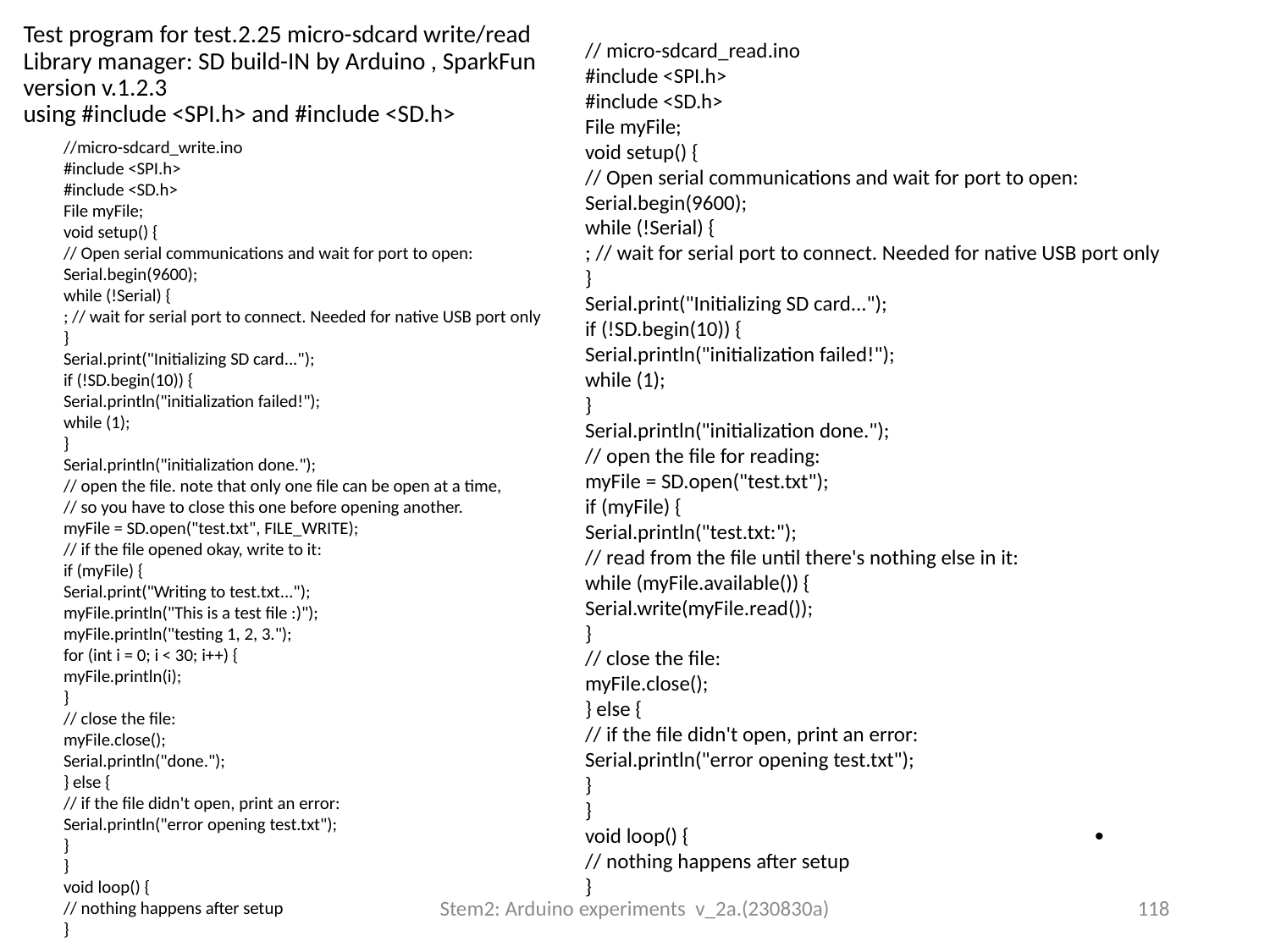

# Test program for test.2.25 micro-sdcard write/read Library manager: SD build-IN by Arduino , SparkFun version v.1.2.3 using #include <SPI.h> and #include <SD.h>
// micro-sdcard_read.ino
#include <SPI.h>
#include <SD.h>
File myFile;
void setup() {
// Open serial communications and wait for port to open:
Serial.begin(9600);
while (!Serial) {
; // wait for serial port to connect. Needed for native USB port only
}
Serial.print("Initializing SD card...");
if (!SD.begin(10)) {
Serial.println("initialization failed!");
while (1);
}
Serial.println("initialization done.");
// open the file for reading:
myFile = SD.open("test.txt");
if (myFile) {
Serial.println("test.txt:");
// read from the file until there's nothing else in it:
while (myFile.available()) {
Serial.write(myFile.read());
}
// close the file:
myFile.close();
} else {
// if the file didn't open, print an error:
Serial.println("error opening test.txt");
}
}
void loop() {
// nothing happens after setup
}
//micro-sdcard_write.ino
#include <SPI.h>
#include <SD.h>
File myFile;
void setup() {
// Open serial communications and wait for port to open:
Serial.begin(9600);
while (!Serial) {
; // wait for serial port to connect. Needed for native USB port only
}
Serial.print("Initializing SD card...");
if (!SD.begin(10)) {
Serial.println("initialization failed!");
while (1);
}
Serial.println("initialization done.");
// open the file. note that only one file can be open at a time,
// so you have to close this one before opening another.
myFile = SD.open("test.txt", FILE_WRITE);
// if the file opened okay, write to it:
if (myFile) {
Serial.print("Writing to test.txt...");
myFile.println("This is a test file :)");
myFile.println("testing 1, 2, 3.");
for (int i = 0; i < 30; i++) {
myFile.println(i);
}
// close the file:
myFile.close();
Serial.println("done.");
} else {
// if the file didn't open, print an error:
Serial.println("error opening test.txt");
}
}
void loop() {
// nothing happens after setup
}

Stem2: Arduino experiments  v_2a.(230830a)
118